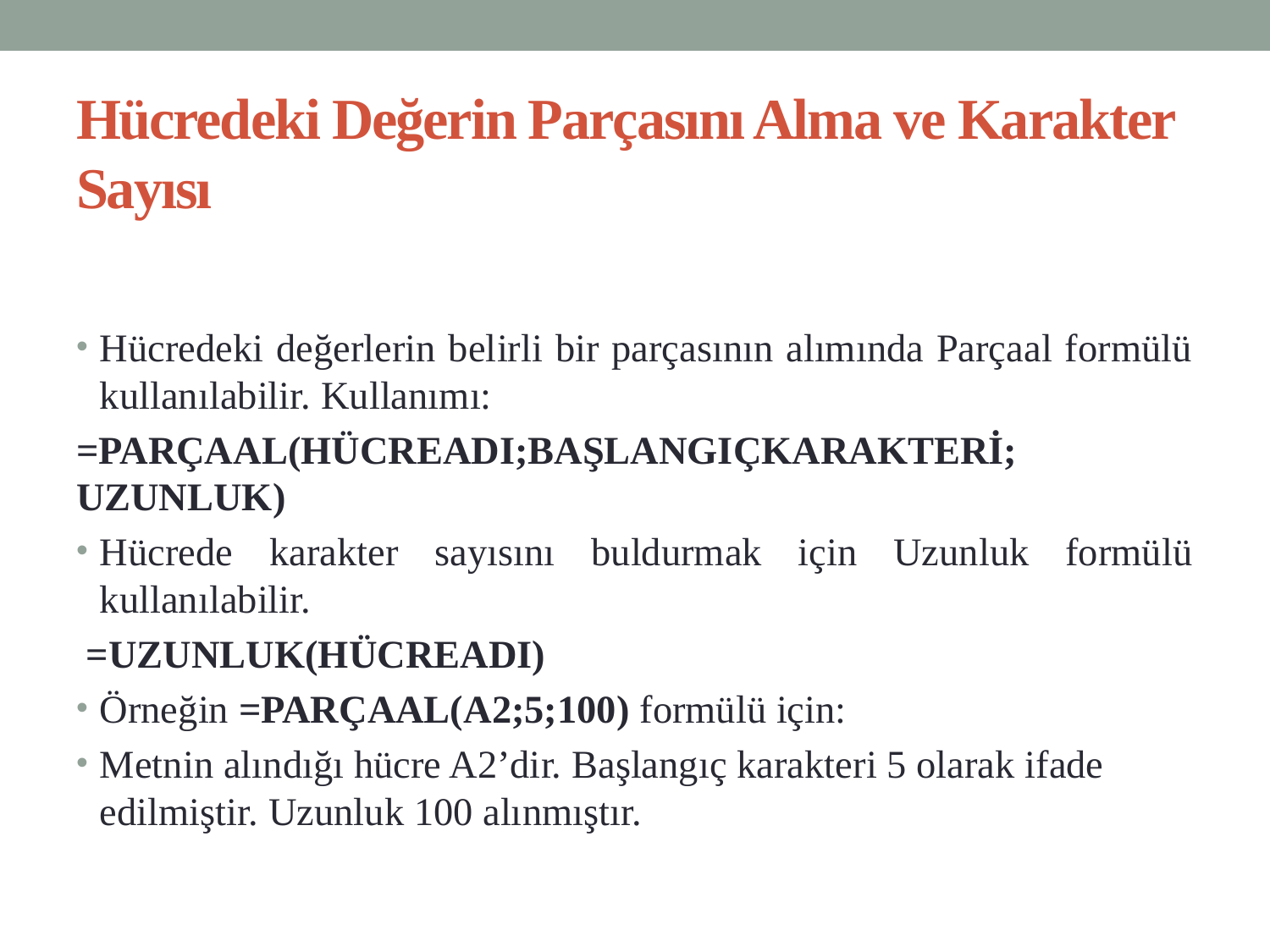

# Hücredeki Değerin Parçasını Alma ve Karakter Sayısı
Hücredeki değerlerin belirli bir parçasının alımında Parçaal formülü kullanılabilir. Kullanımı:
=PARÇAAL(HÜCREADI;BAŞLANGIÇKARAKTERİ; UZUNLUK)
Hücrede karakter sayısını buldurmak için Uzunluk formülü kullanılabilir.
 =UZUNLUK(HÜCREADI)
Örneğin =PARÇAAL(A2;5;100) formülü için:
Metnin alındığı hücre A2’dir. Başlangıç karakteri 5 olarak ifade edilmiştir. Uzunluk 100 alınmıştır.